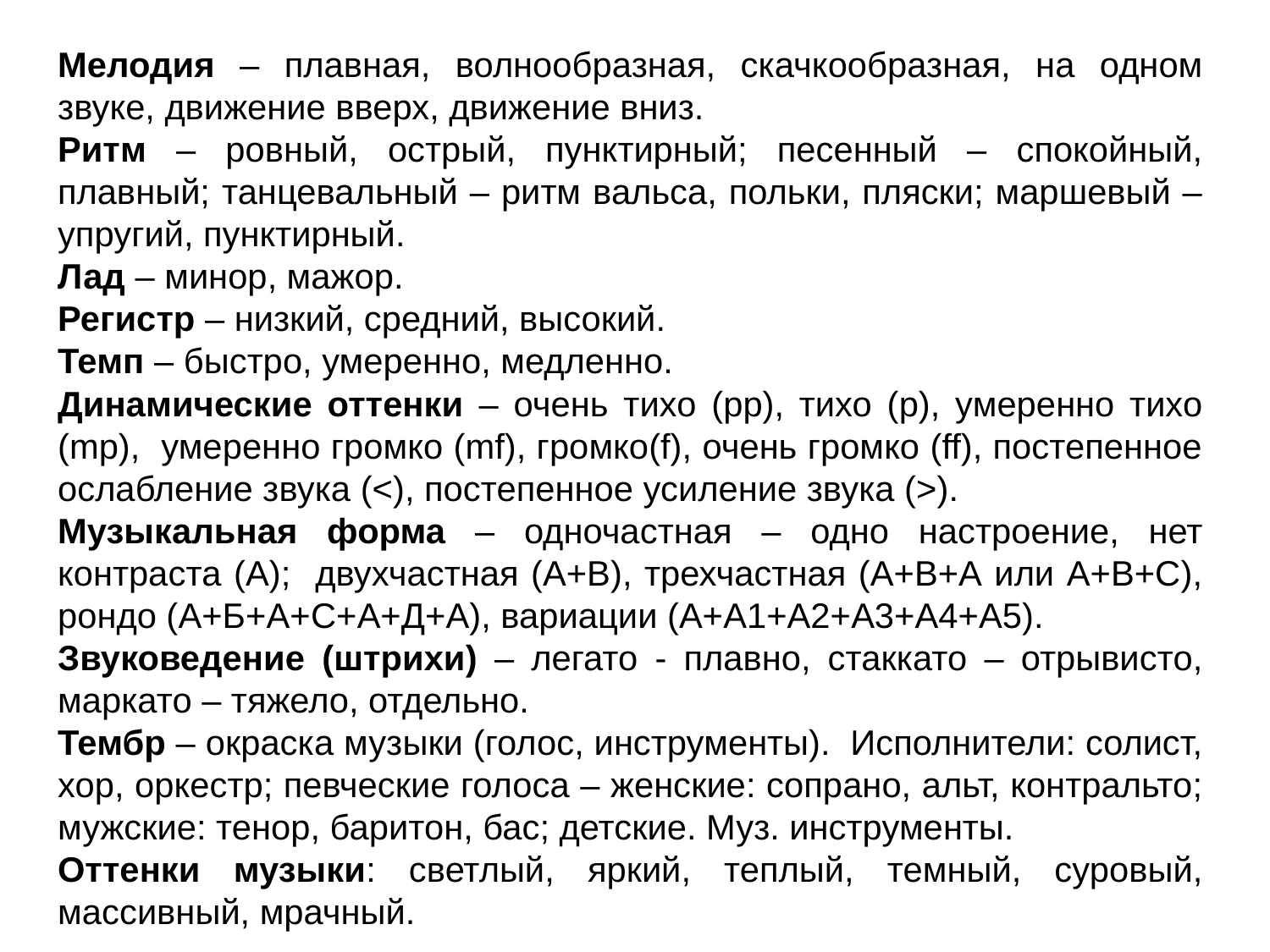

Мелодия – плавная, волнообразная, скачкообразная, на одном звуке, движение вверх, движение вниз.
Ритм – ровный, острый, пунктирный; песенный – спокойный, плавный; танцевальный – ритм вальса, польки, пляски; маршевый – упругий, пунктирный.
Лад – минор, мажор.
Регистр – низкий, средний, высокий.
Темп – быстро, умеренно, медленно.
Динамические оттенки – очень тихо (pp), тихо (p), умеренно тихо (mp),  умеренно громко (mf), громко(f), очень громко (ff), постепенное ослабление звука (<), постепенное усиление звука (>).
Музыкальная форма – одночастная – одно настроение, нет контраста (А);  двухчастная (А+В), трехчастная (А+В+А или А+В+С), рондо (А+Б+А+С+А+Д+А), вариации (А+А1+А2+А3+А4+А5).
Звуковедение (штрихи) – легато - плавно, стаккато – отрывисто, маркато – тяжело, отдельно.
Тембр – окраска музыки (голос, инструменты).  Исполнители: солист, хор, оркестр; певческие голоса – женские: сопрано, альт, контральто; мужские: тенор, баритон, бас; детские. Муз. инструменты.
Оттенки музыки: светлый, яркий, теплый, темный, суровый, массивный, мрачный.